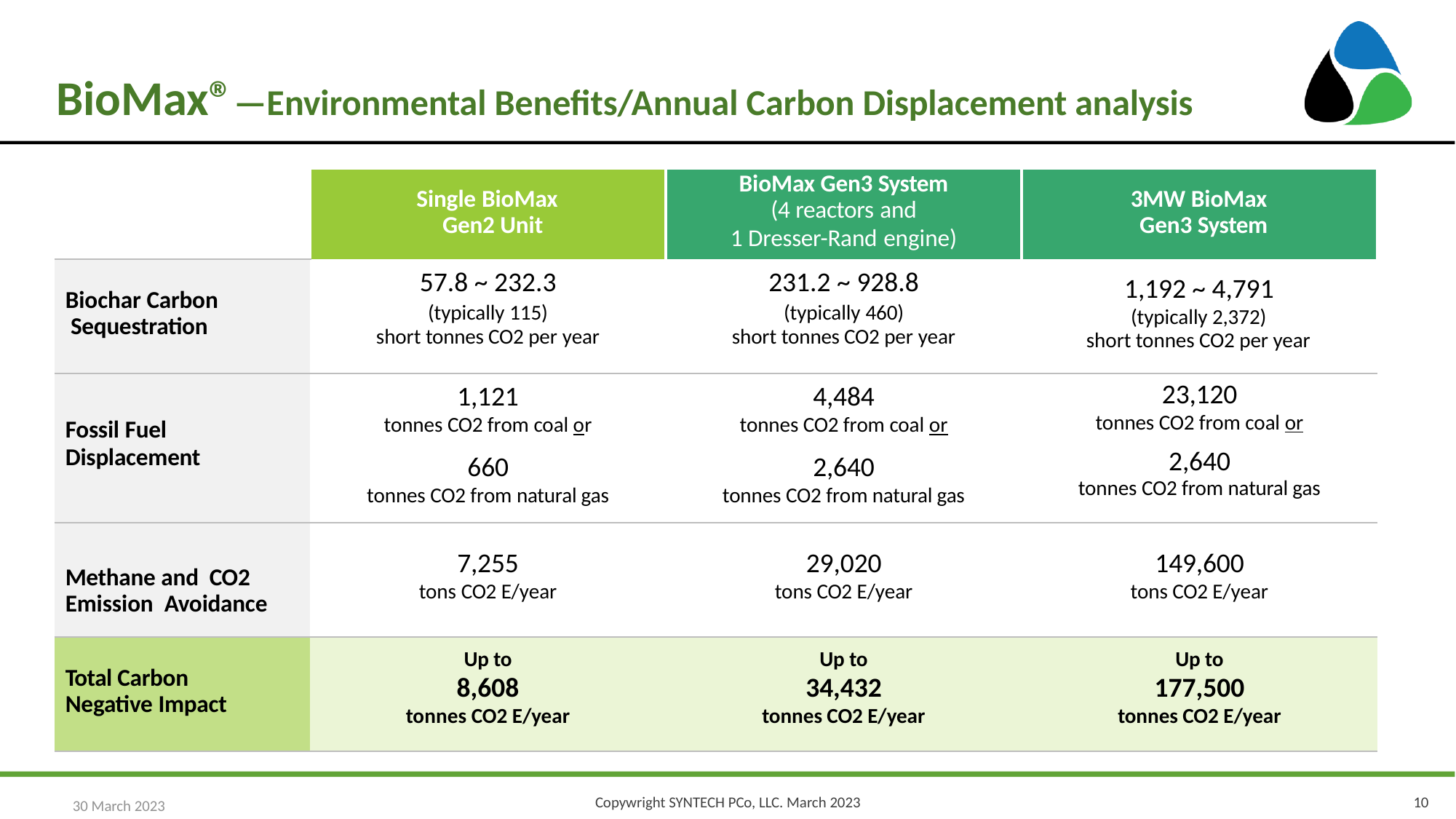

# BioMax®—Environmental Benefits/Annual Carbon Displacement analysis
|  | Single BioMax Gen2 Unit | BioMax Gen3 System (4 reactors and 1 Dresser-Rand engine) | 3MW BioMax Gen3 System |
| --- | --- | --- | --- |
| Biochar Carbon Sequestration | 57.8 ~ 232.3 (typically 115) short tonnes CO2 per year | 231.2 ~ 928.8 (typically 460) short tonnes CO2 per year | 1,192 ~ 4,791 (typically 2,372) short tonnes CO2 per year |
| Fossil Fuel Displacement | 1,121 tonnes CO2 from coal or 660 tonnes CO2 from natural gas | 4,484 tonnes CO2 from coal or 2,640 tonnes CO2 from natural gas | 23,120 tonnes CO2 from coal or 2,640 tonnes CO2 from natural gas |
| Methane and CO2 Emission Avoidance | 7,255 tons CO2 E/year | 29,020 tons CO2 E/year | 149,600 tons CO2 E/year |
| Total Carbon Negative Impact | Up to 8,608 tonnes CO2 E/year | Up to 34,432 tonnes CO2 E/year | Up to 177,500 tonnes CO2 E/year |
30 March 2023
Copywright SYNTECH PCo, LLC. March 2023
10